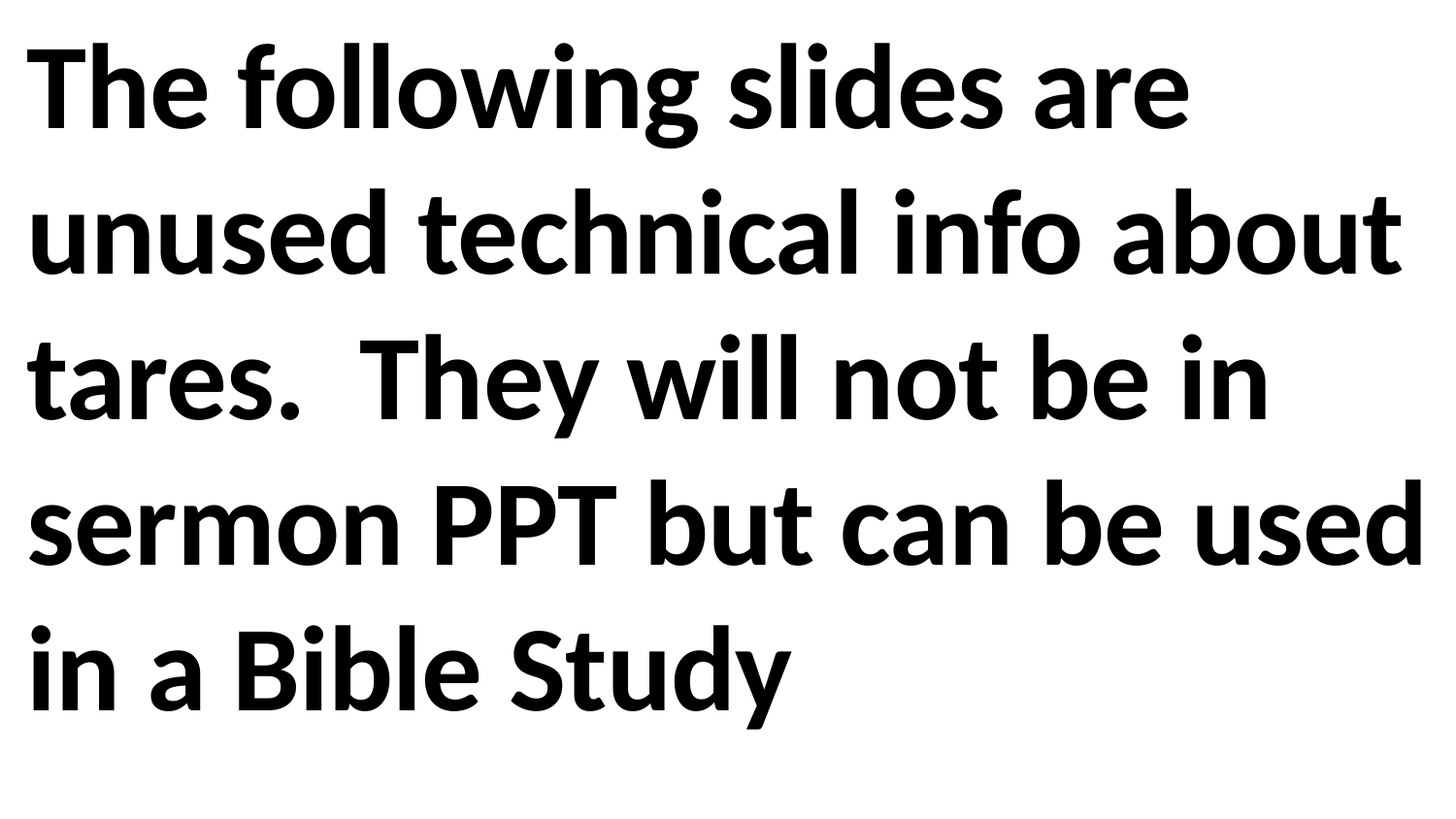

The following slides are unused technical info about tares.  They will not be in sermon PPT but can be used in a Bible Study